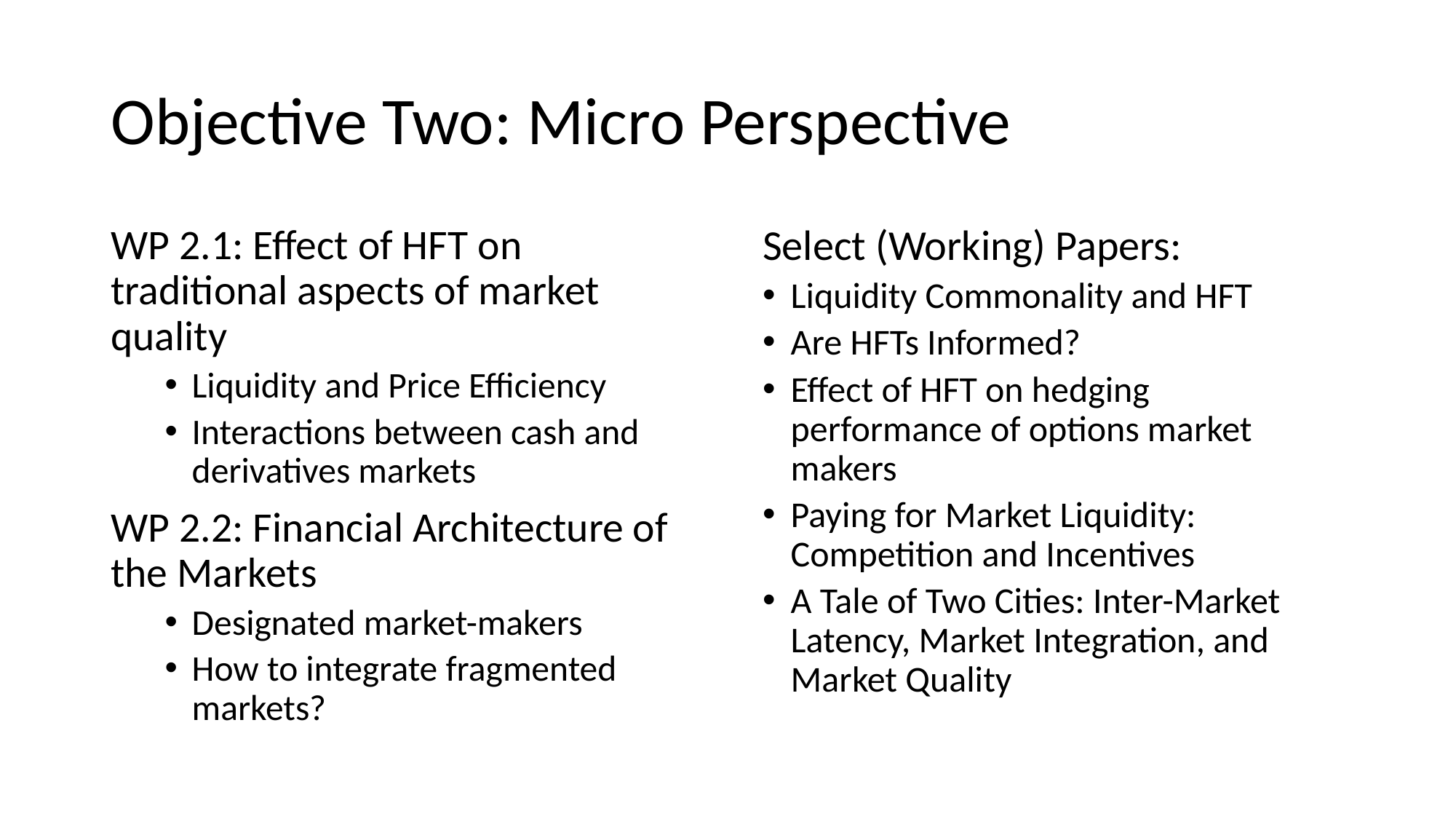

# Objective Two: Micro Perspective
WP 2.1: Effect of HFT on traditional aspects of market quality
Liquidity and Price Efficiency
Interactions between cash and derivatives markets
WP 2.2: Financial Architecture of the Markets
Designated market-makers
How to integrate fragmented markets?

Select (Working) Papers:
Liquidity Commonality and HFT
Are HFTs Informed?
Effect of HFT on hedging performance of options market makers
Paying for Market Liquidity: Competition and Incentives
A Tale of Two Cities: Inter-Market Latency, Market Integration, and Market Quality